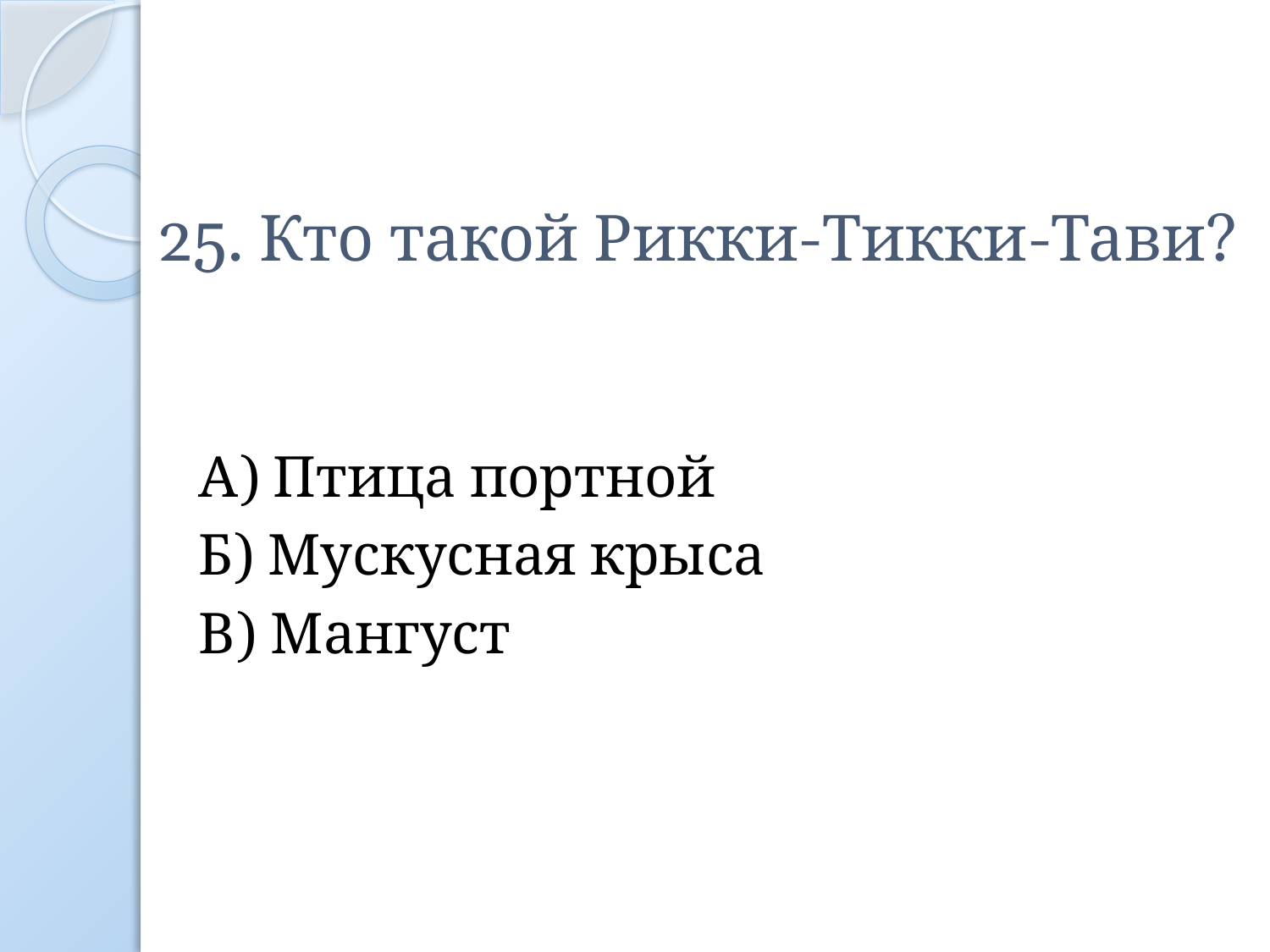

# 25. Кто такой Рикки-Тикки-Тави?

А) Птица портной
Б) Мускусная крыса
В) Мангуст